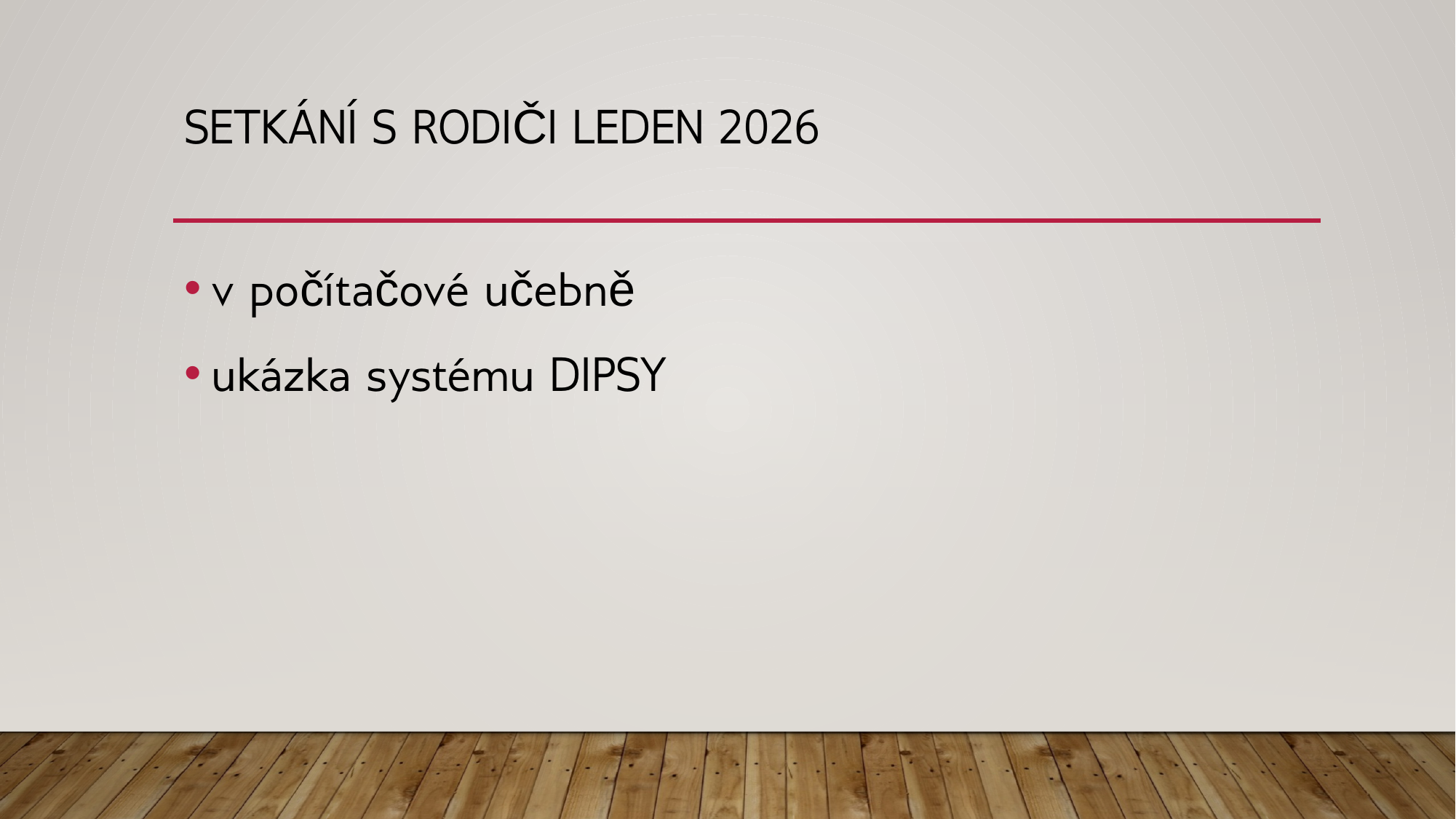

# Setkání s rodiči leden 2026
v počítačové učebně
ukázka systému DIPSY